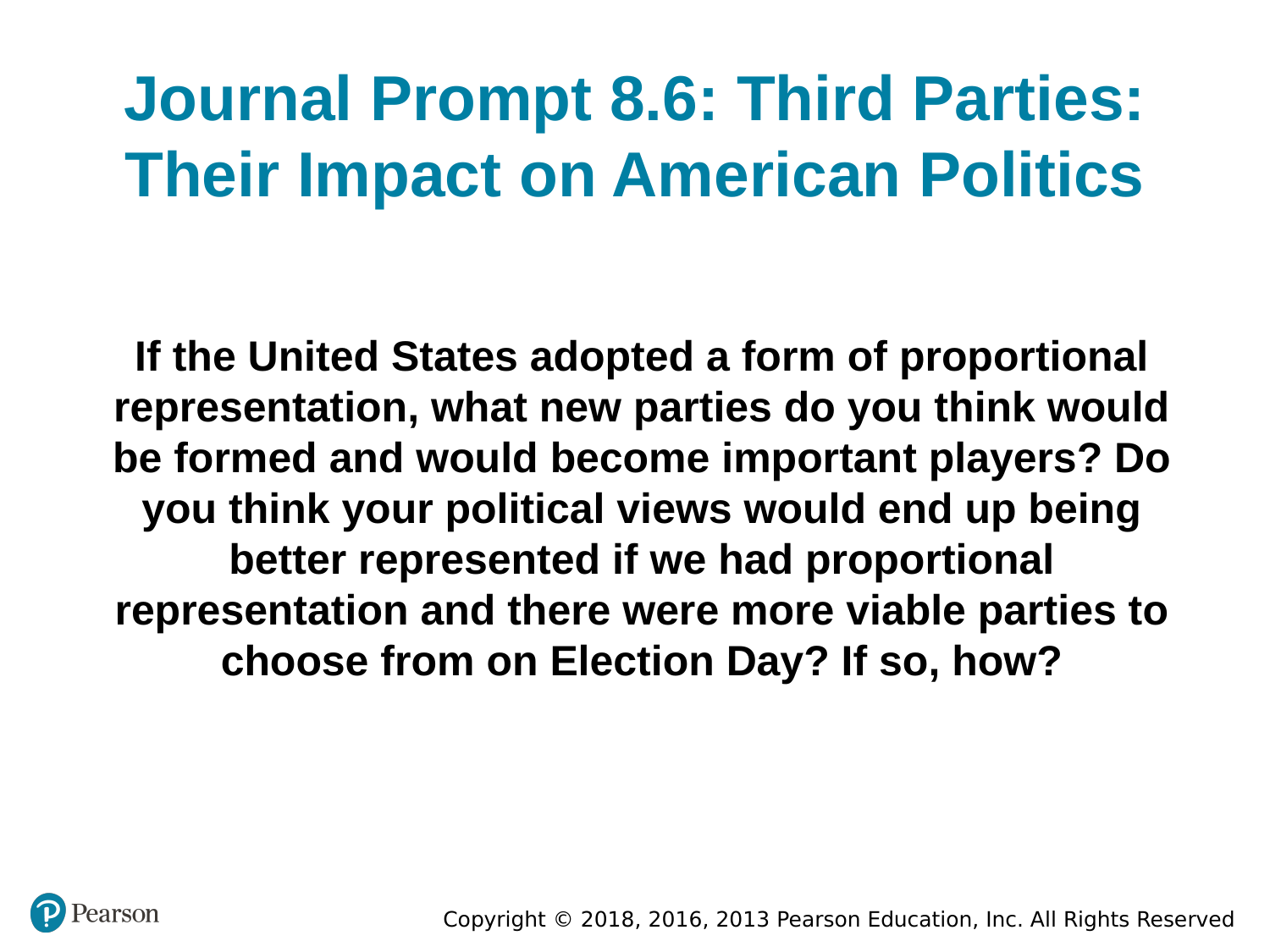

# Journal Prompt 8.6: Third Parties: Their Impact on American Politics

If the United States adopted a form of proportional representation, what new parties do you think would be formed and would become important players? Do you think your political views would end up being better represented if we had proportional representation and there were more viable parties to choose from on Election Day? If so, how?